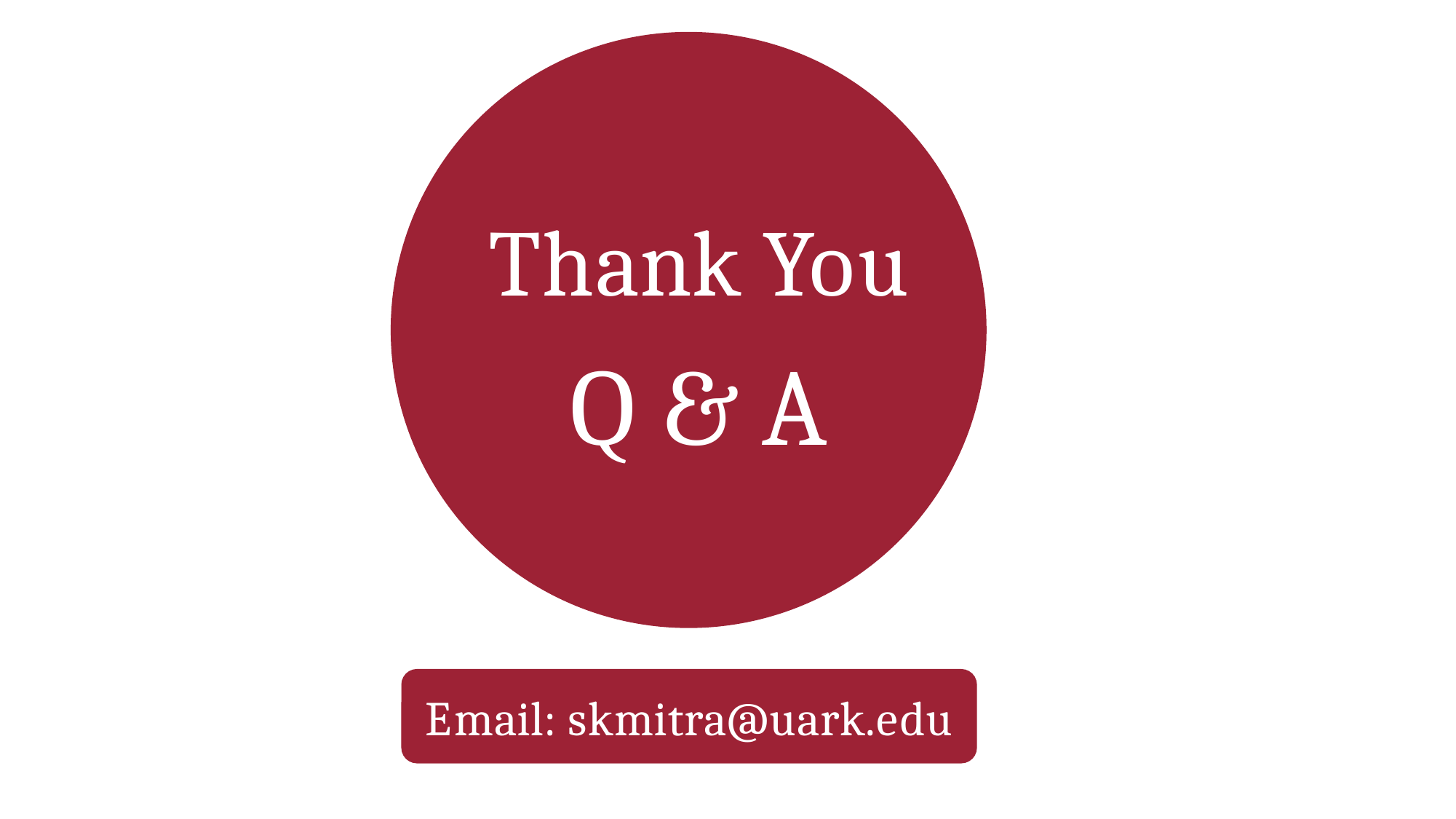

# Progress
Thank You
Q & A
Email: skmitra@uark.edu